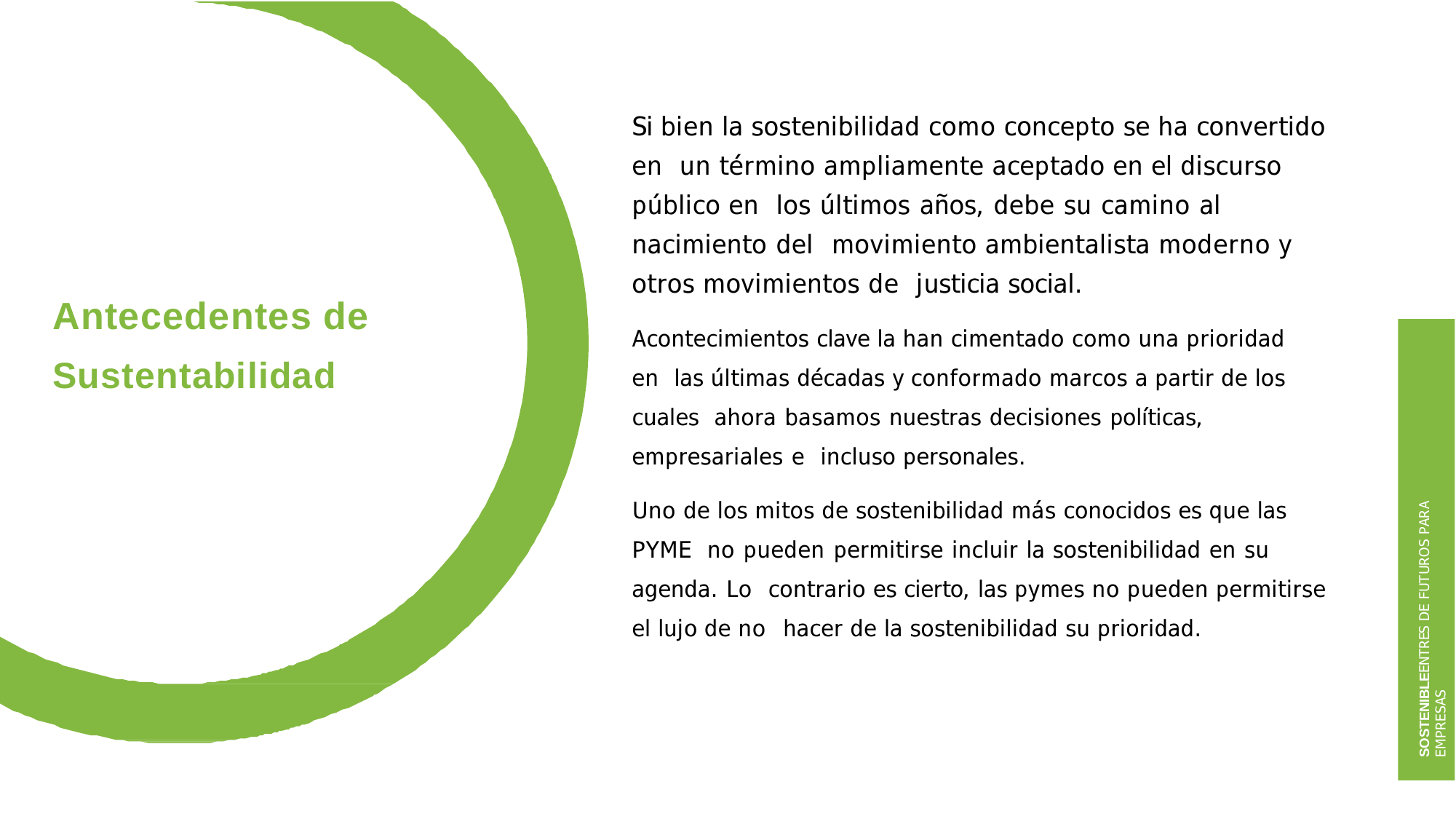

Si bien la sostenibilidad como concepto se ha convertido en  un término ampliamente aceptado en el discurso público en  los últimos años, debe su camino al nacimiento del  movimiento ambientalista moderno y otros movimientos de  justicia social.
Acontecimientos clave la han cimentado como una prioridad en  las últimas décadas y conformado marcos a partir de los cuales  ahora basamos nuestras decisiones políticas, empresariales e  incluso personales.
Uno de los mitos de sostenibilidad más conocidos es que las PYME  no pueden permitirse incluir la sostenibilidad en su agenda. Lo  contrario es cierto, las pymes no pueden permitirse el lujo de no  hacer de la sostenibilidad su prioridad.
# Antecedentes de

Sustentabilidad
SOSTENIBLEENTRES DE FUTUROS PARA EMPRESAS